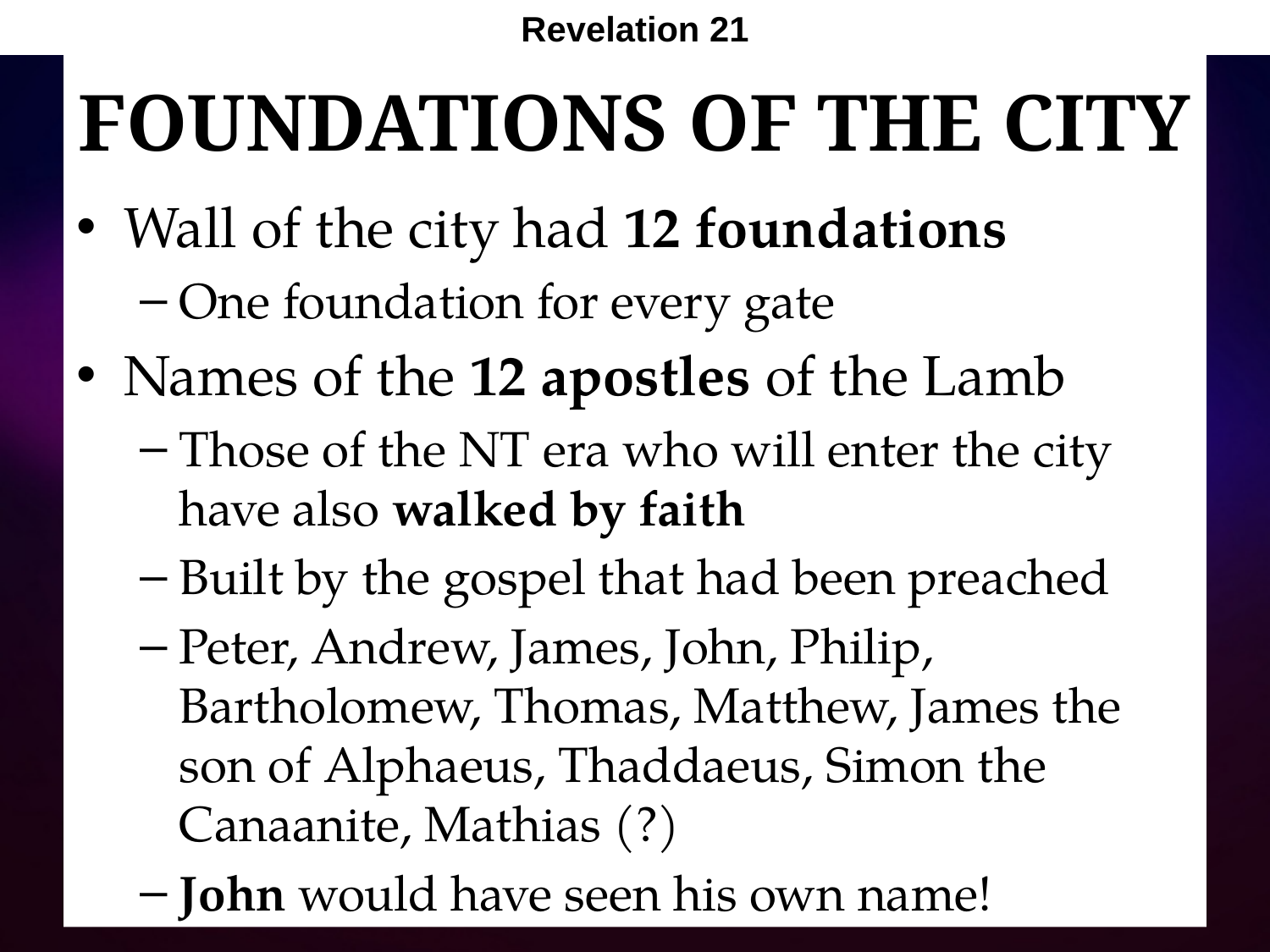

Revelation 21
# Foundations of the City
Wall of the city had 12 foundations
One foundation for every gate
Names of the 12 apostles of the Lamb
Those of the NT era who will enter the city have also walked by faith
Built by the gospel that had been preached
Peter, Andrew, James, John, Philip, Bartholomew, Thomas, Matthew, James the son of Alphaeus, Thaddaeus, Simon the Canaanite, Mathias (?)
John would have seen his own name!